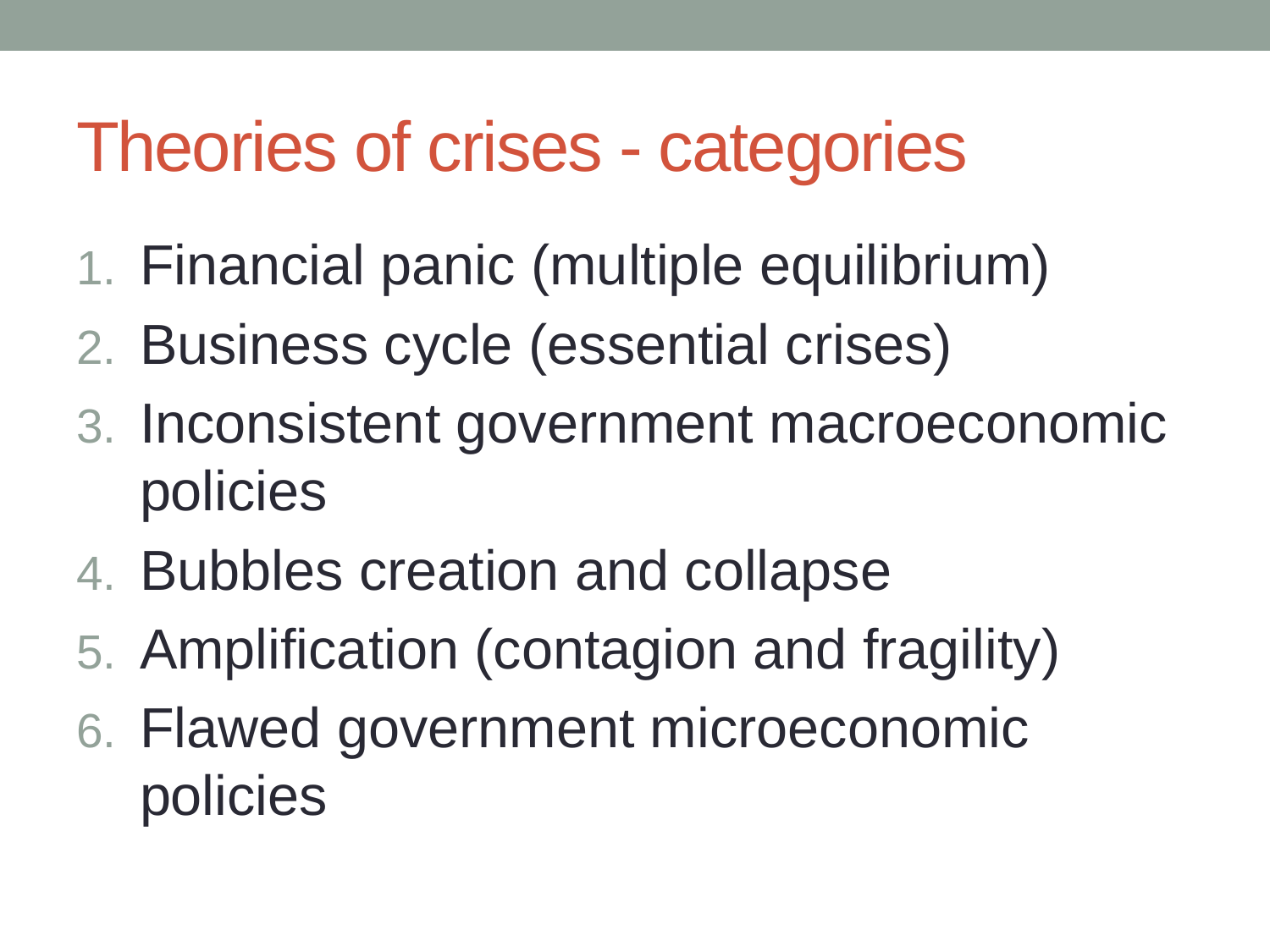

# Theories of crises - categories
Financial panic (multiple equilibrium)
Business cycle (essential crises)
Inconsistent government macroeconomic policies
Bubbles creation and collapse
Amplification (contagion and fragility)
Flawed government microeconomic policies